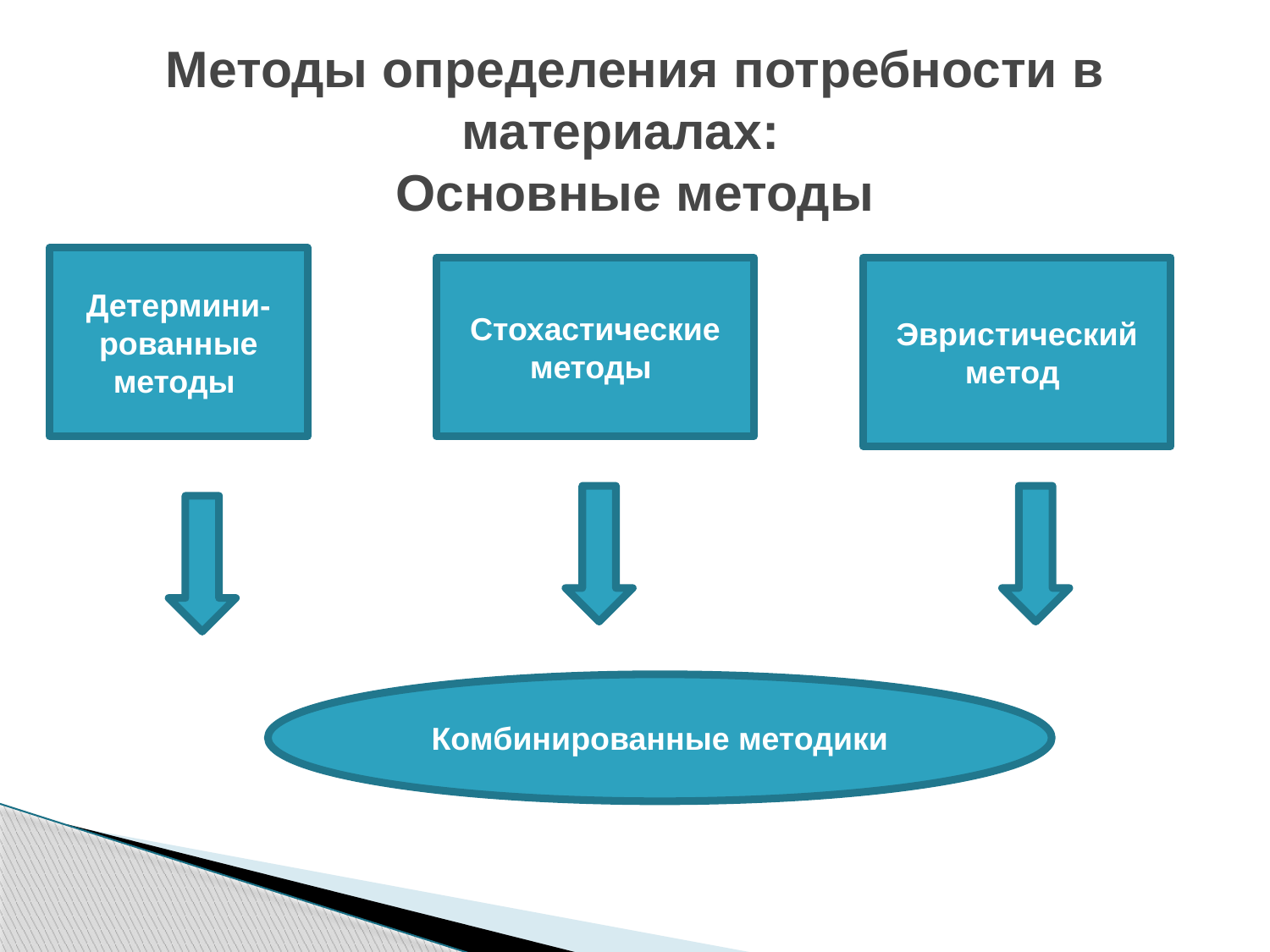

# Методы определения потребности в материалах: Основные методы

Детермини-рованные методы
Стохастические методы
Эвристический метод

Комбинированные методики